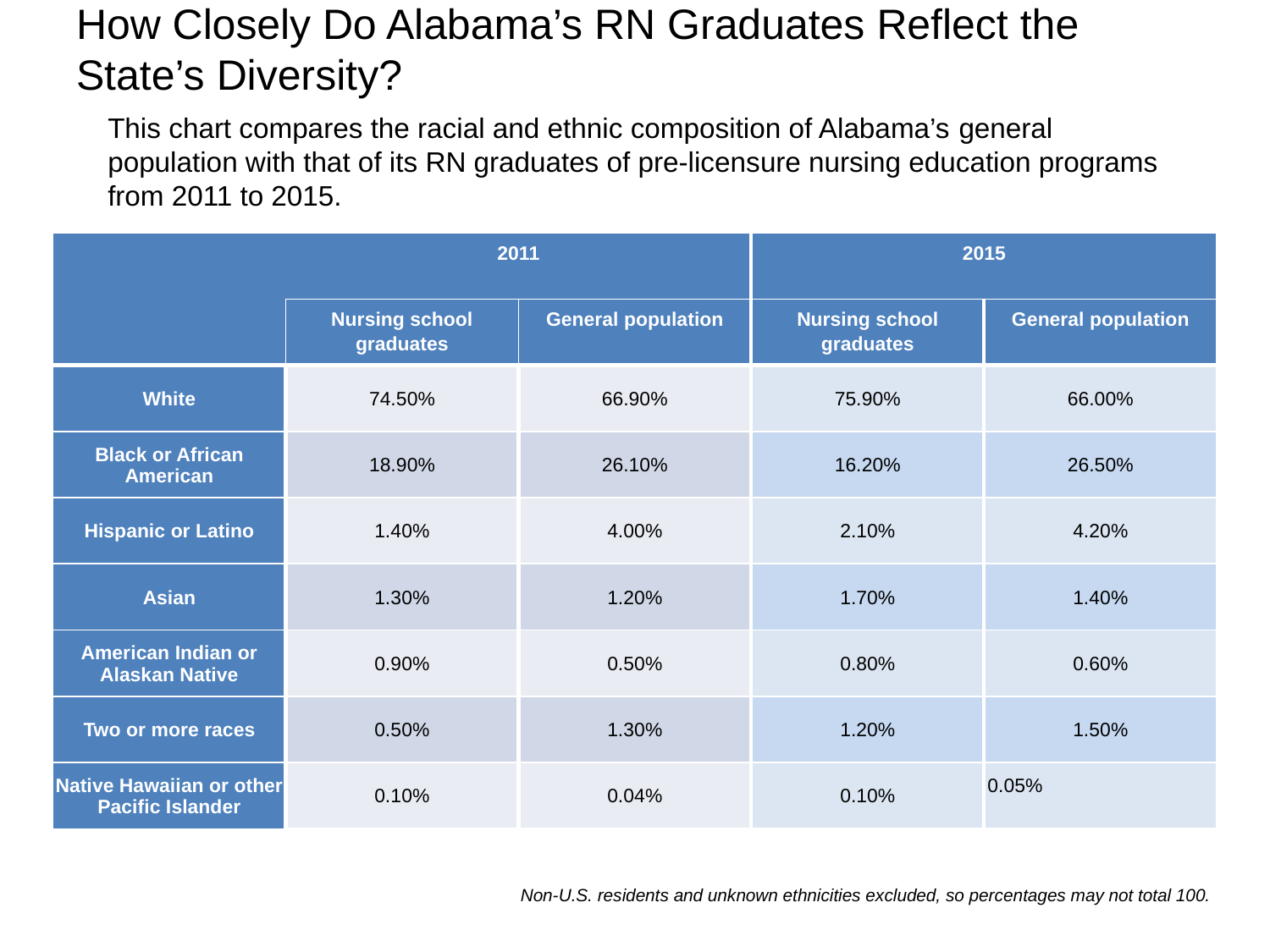

# How Closely Do Alabama’s RN Graduates Reflect the State’s Diversity?
This chart compares the racial and ethnic composition of Alabama’s general population with that of its RN graduates of pre-licensure nursing education programs from 2011 to 2015.

|  | 2011 |  | 2015 |  |
| --- | --- | --- | --- | --- |
|  | Nursing school graduates | General population | Nursing school graduates | General population |
| White | 74.50% | 66.90% | 75.90% | 66.00% |
| Black or African American | 18.90% | 26.10% | 16.20% | 26.50% |
| Hispanic or Latino | 1.40% | 4.00% | 2.10% | 4.20% |
| Asian | 1.30% | 1.20% | 1.70% | 1.40% |
| American Indian or Alaskan Native | 0.90% | 0.50% | 0.80% | 0.60% |
| Two or more races | 0.50% | 1.30% | 1.20% | 1.50% |
| Native Hawaiian or other Pacific Islander | 0.10% | 0.04% | 0.10% | 0.05% |
Non-U.S. residents and unknown ethnicities excluded, so percentages may not total 100.